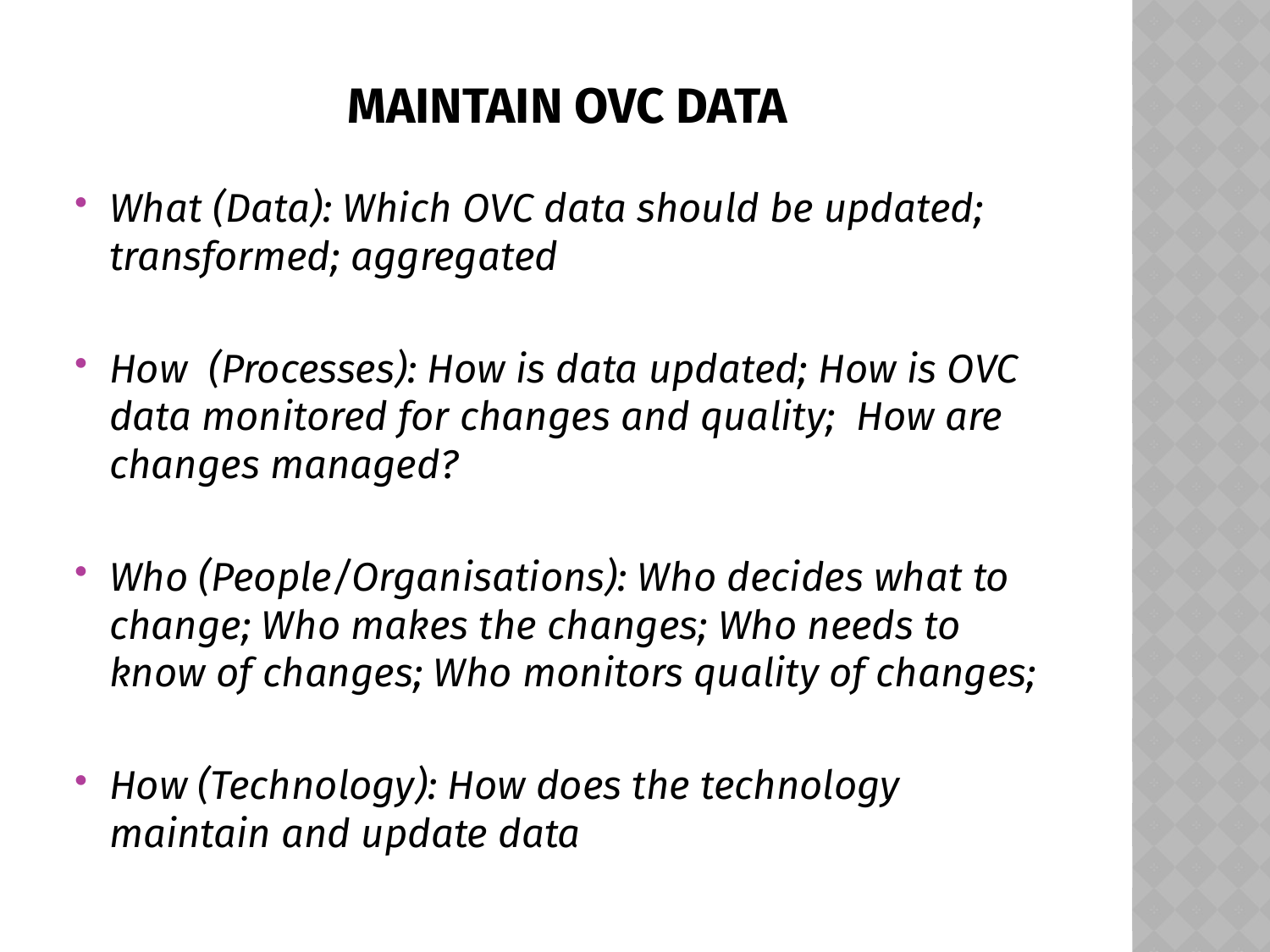

# maintain Ovc data
What (Data): Which OVC data should be updated; transformed; aggregated

How  (Processes): How is data updated; How is OVC data monitored for changes and quality;  How are changes managed?

Who (People/Organisations): Who decides what to change; Who makes the changes; Who needs to know of changes; Who monitors quality of changes;

How (Technology): How does the technology maintain and update data